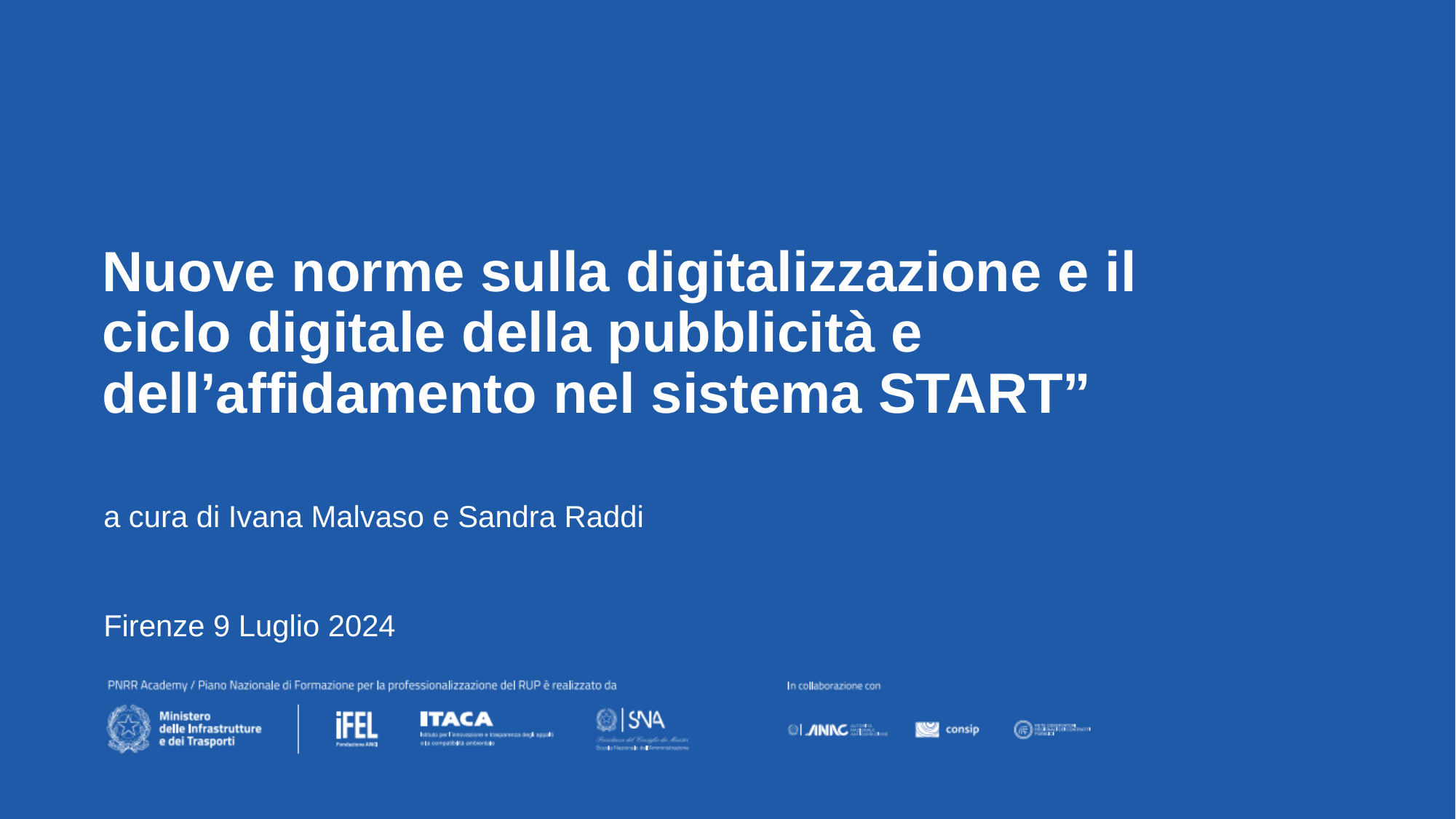

Nuove norme sulla digitalizzazione e il ciclo digitale della pubblicità e
dell’affidamento nel sistema START”

a cura di Ivana Malvaso e Sandra Raddi

Firenze 9 Luglio 2024